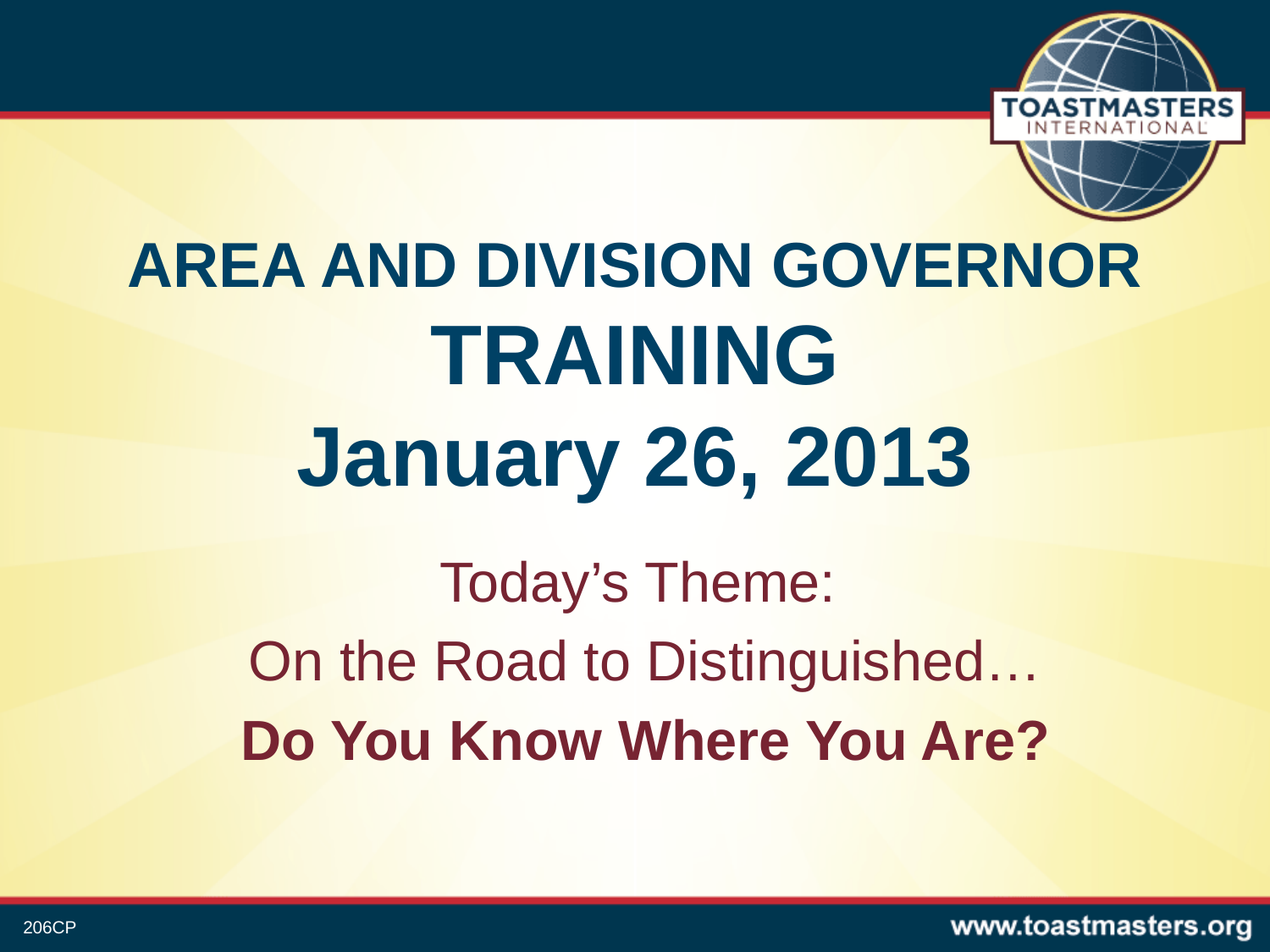

# AREA AND DIVISION GOVERNOR TRAINING January 26, 2013
Today’s Theme:
On the Road to Distinguished…
Do You Know Where You Are?
206CP